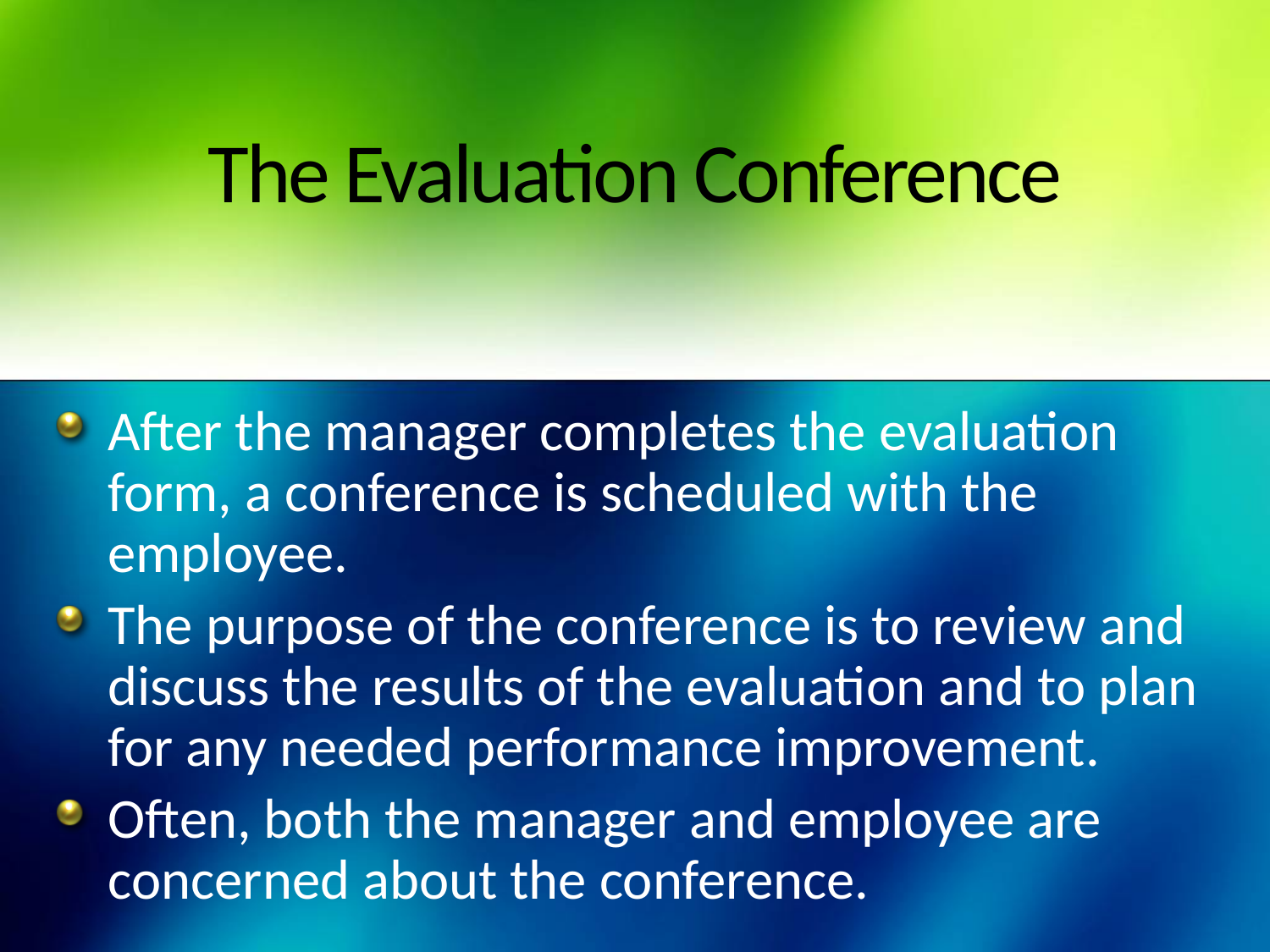

# The Evaluation Conference
After the manager completes the evaluation form, a conference is scheduled with the employee.
The purpose of the conference is to review and discuss the results of the evaluation and to plan for any needed performance improvement.
Often, both the manager and employee are concerned about the conference.